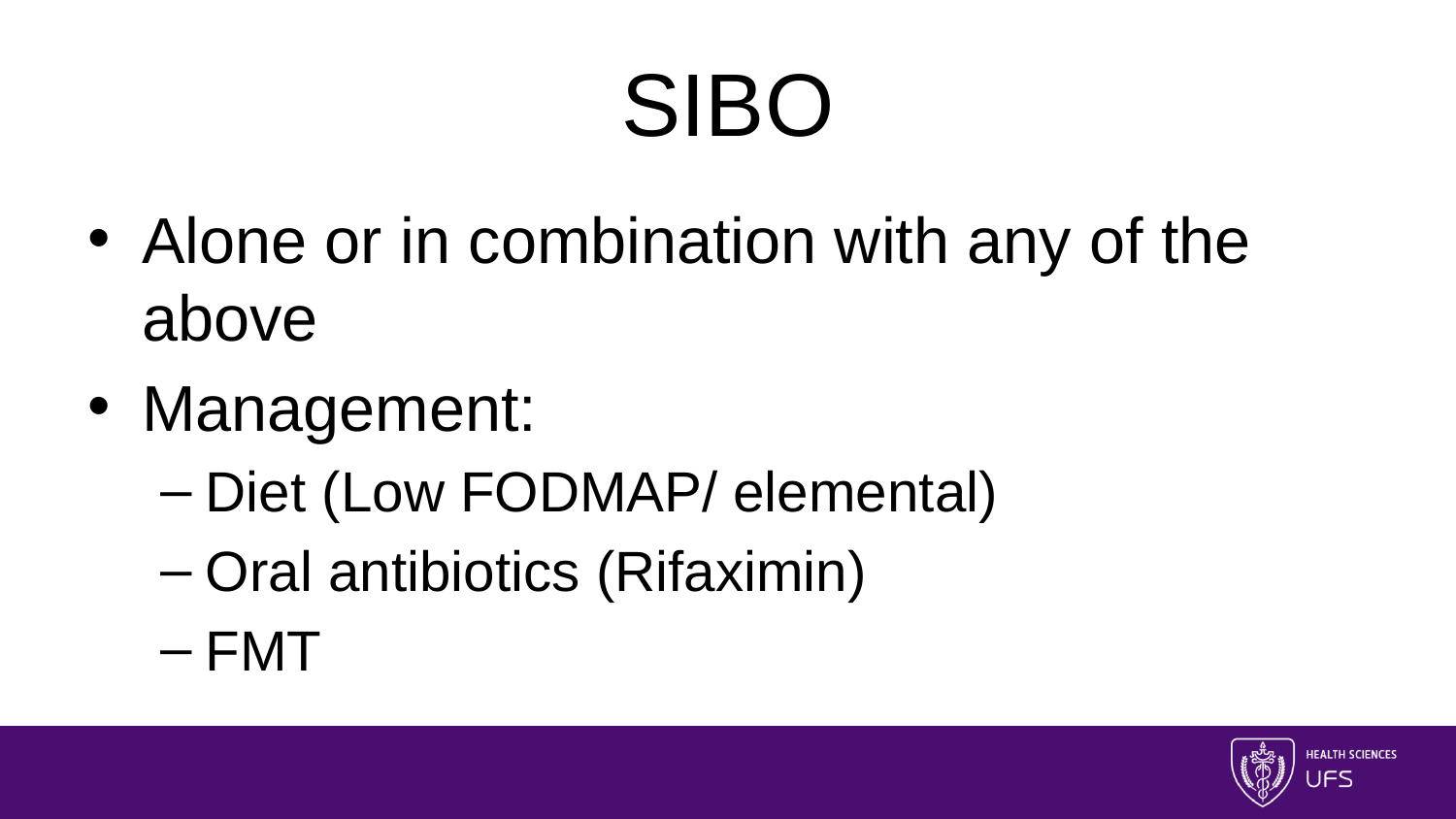

# SIBO
Alone or in combination with any of the above
Management:
Diet (Low FODMAP/ elemental)
Oral antibiotics (Rifaximin)
FMT